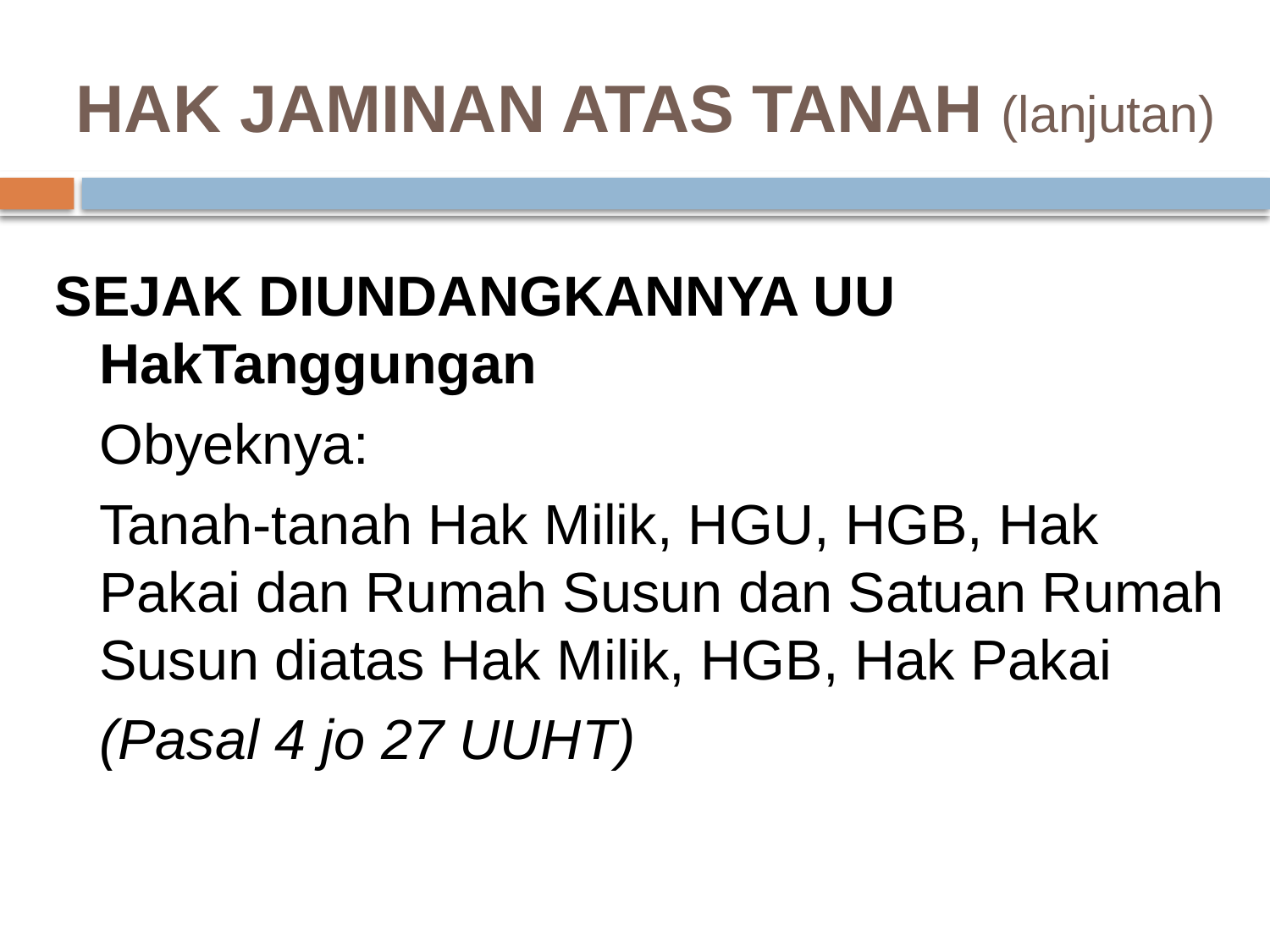

# HAK JAMINAN ATAS TANAH (lanjutan)
SEJAK DIUNDANGKANNYA UU HakTanggungan
	Obyeknya:
	Tanah-tanah Hak Milik, HGU, HGB, Hak Pakai dan Rumah Susun dan Satuan Rumah Susun diatas Hak Milik, HGB, Hak Pakai
	(Pasal 4 jo 27 UUHT)